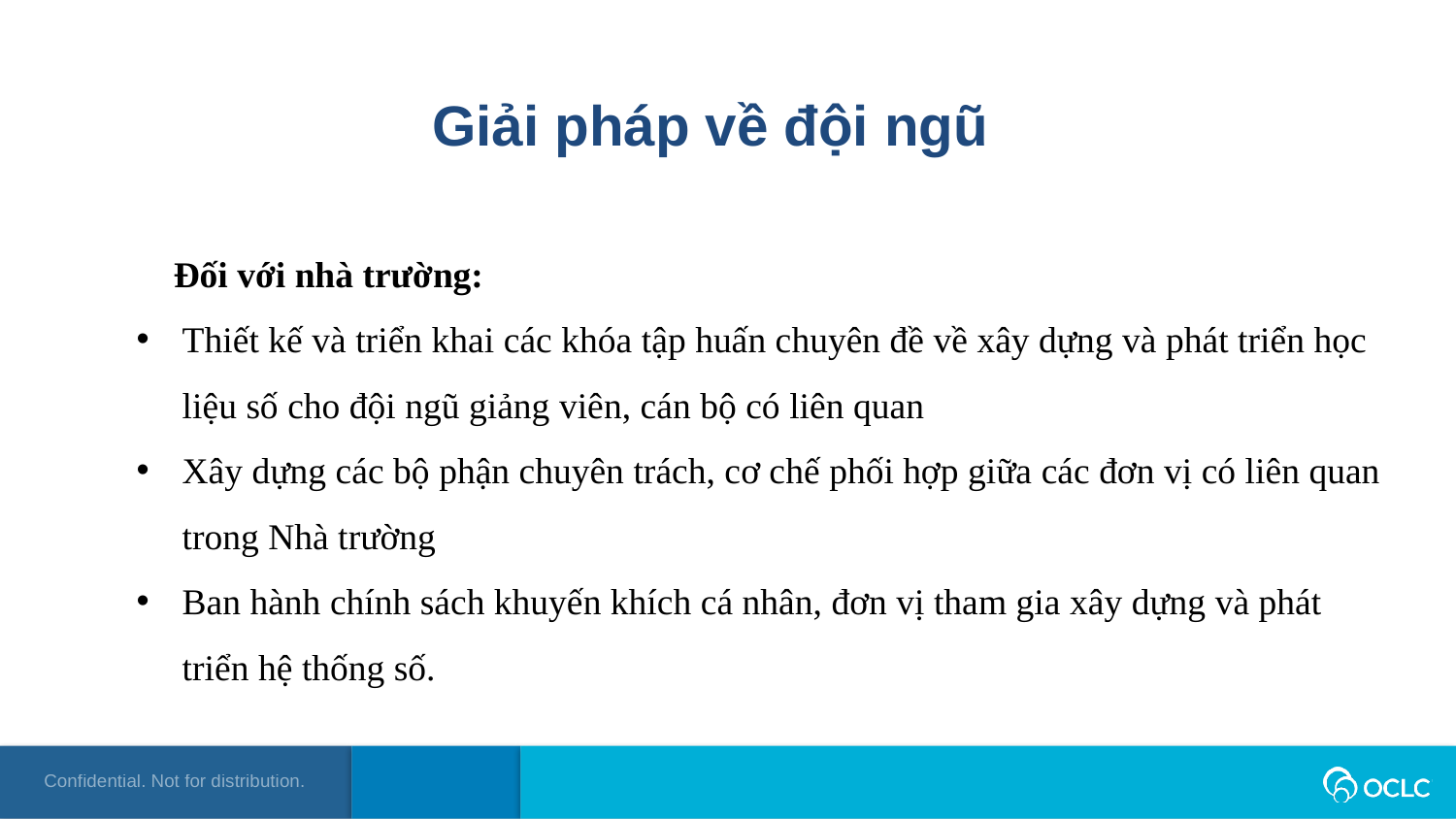

Giải pháp về đội ngũ
    Đối với nhà trường:
Thiết kế và triển khai các khóa tập huấn chuyên đề về xây dựng và phát triển học liệu số cho đội ngũ giảng viên, cán bộ có liên quan
Xây dựng các bộ phận chuyên trách, cơ chế phối hợp giữa các đơn vị có liên quan trong Nhà trường
Ban hành chính sách khuyến khích cá nhân, đơn vị tham gia xây dựng và phát triển hệ thống số.